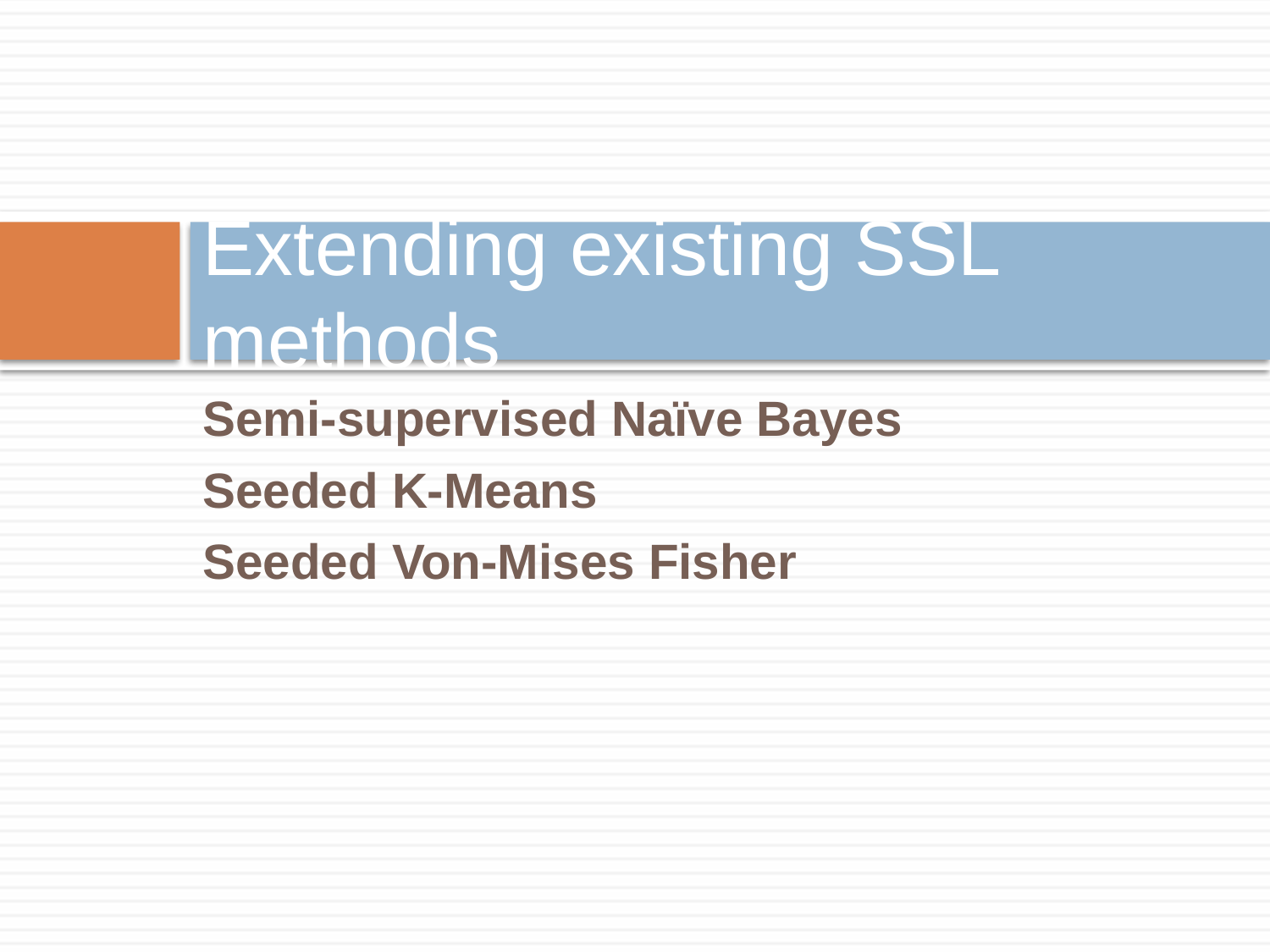

# Extending existing SSL methods
Semi-supervised Naïve Bayes
Seeded K-Means
Seeded Von-Mises Fisher